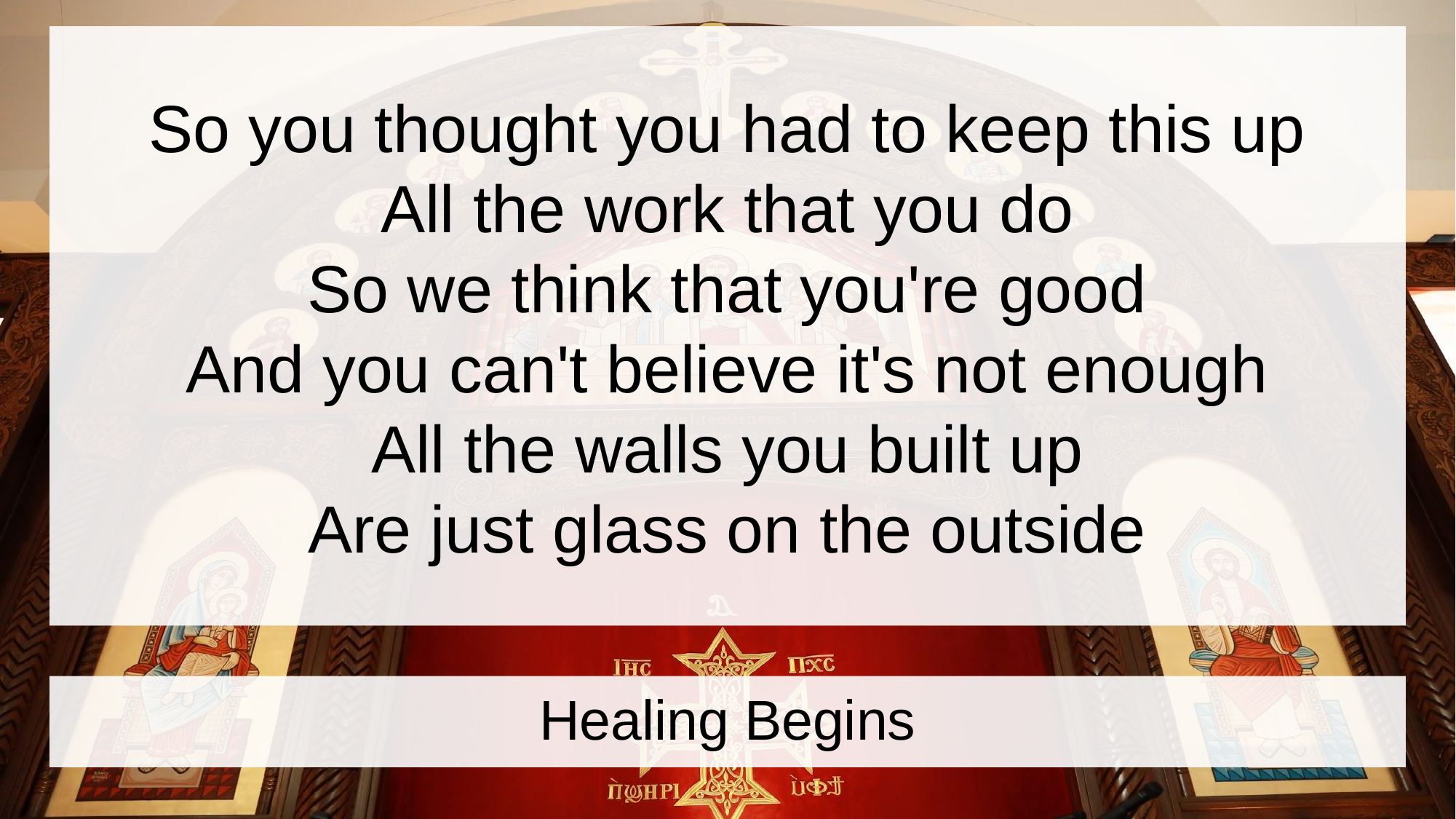

So you thought you had to keep this up
All the work that you do
So we think that you're good
And you can't believe it's not enough
All the walls you built up
Are just glass on the outside
# Healing Begins